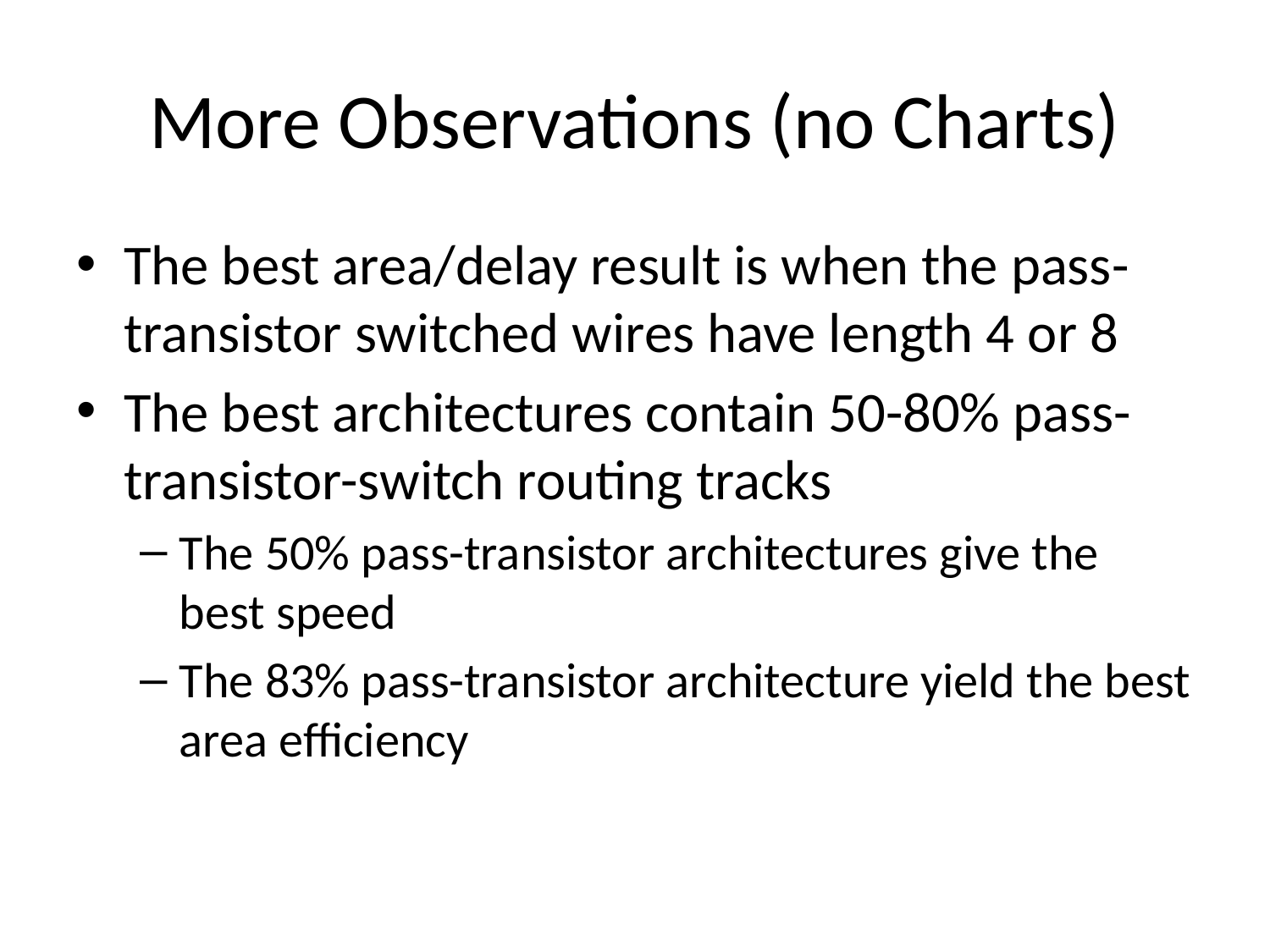

# More Observations (no Charts)
The best area/delay result is when the pass-transistor switched wires have length 4 or 8
The best architectures contain 50-80% pass-transistor-switch routing tracks
The 50% pass-transistor architectures give the best speed
The 83% pass-transistor architecture yield the best area efficiency